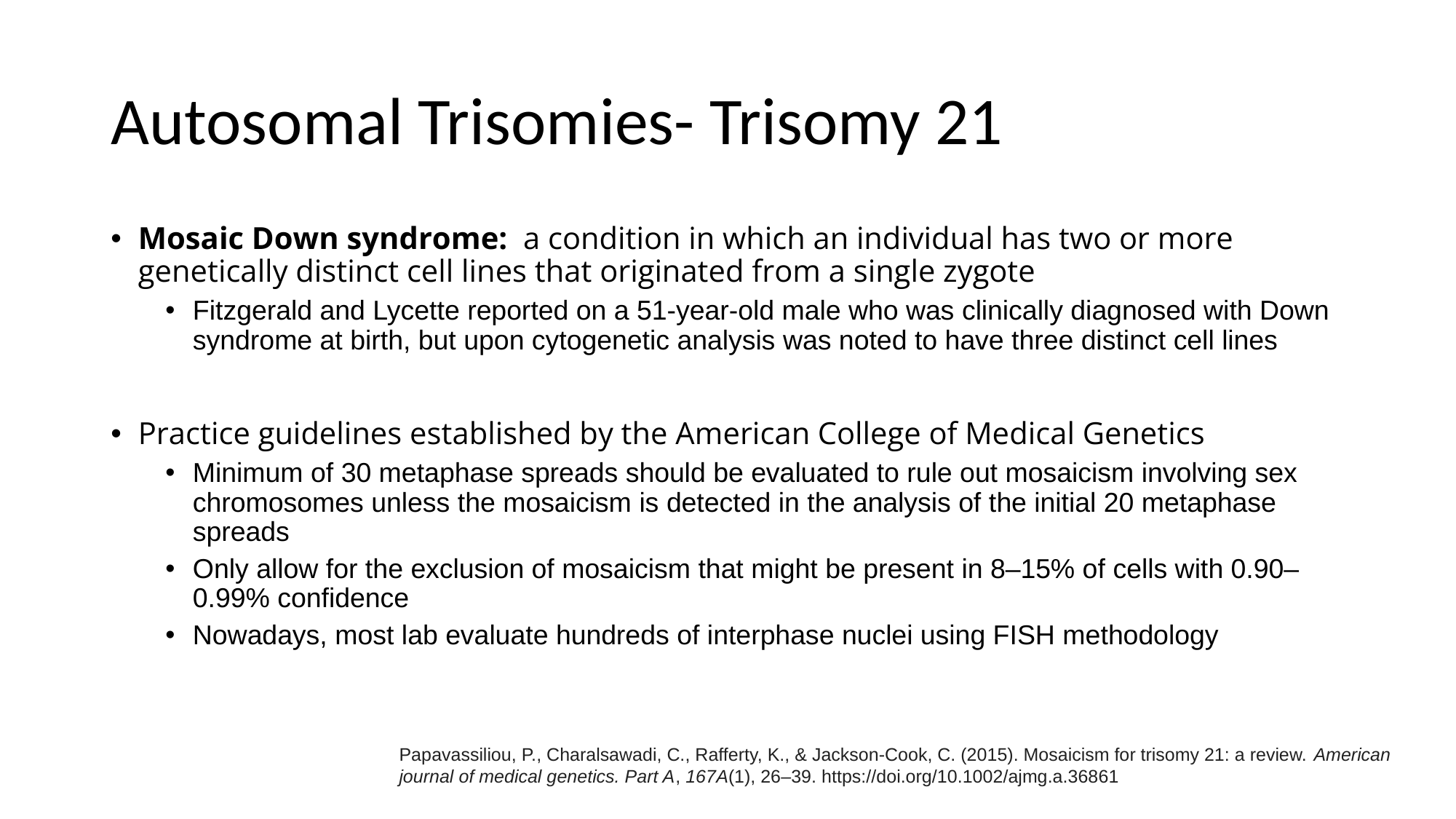

# Autosomal Trisomies- Trisomy 21
Mosaic Down syndrome:  a condition in which an individual has two or more genetically distinct cell lines that originated from a single zygote
Fitzgerald and Lycette reported on a 51-year-old male who was clinically diagnosed with Down syndrome at birth, but upon cytogenetic analysis was noted to have three distinct cell lines

Practice guidelines established by the American College of Medical Genetics
Minimum of 30 metaphase spreads should be evaluated to rule out mosaicism involving sex chromosomes unless the mosaicism is detected in the analysis of the initial 20 metaphase spreads
Only allow for the exclusion of mosaicism that might be present in 8–15% of cells with 0.90–0.99% confidence
Nowadays, most lab evaluate hundreds of interphase nuclei using FISH methodology
Papavassiliou, P., Charalsawadi, C., Rafferty, K., & Jackson-Cook, C. (2015). Mosaicism for trisomy 21: a review. American journal of medical genetics. Part A, 167A(1), 26–39. https://doi.org/10.1002/ajmg.a.36861